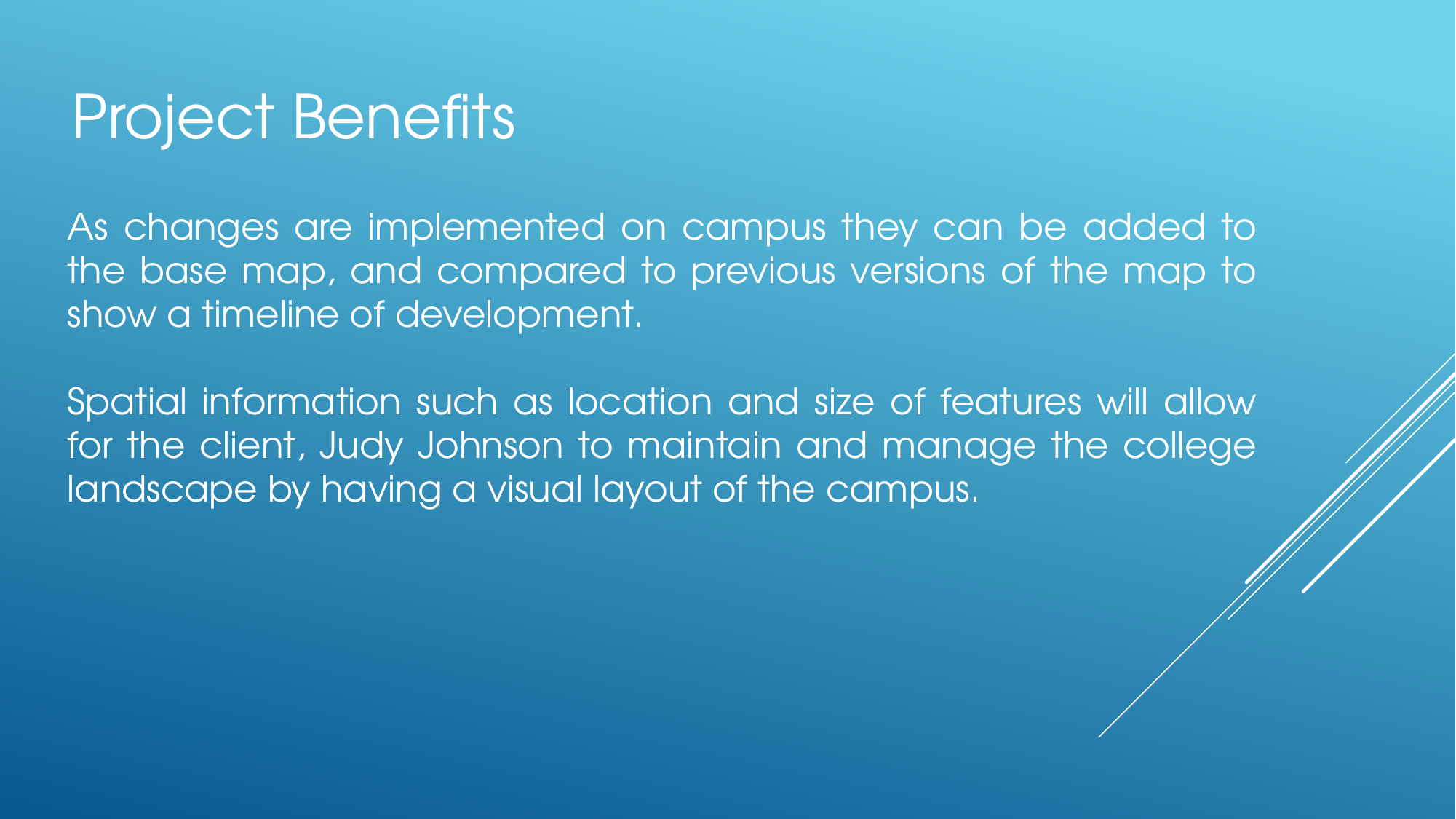

Project Benefits
As changes are implemented on campus they can be added to the base map, and compared to previous versions of the map to show a timeline of development.

Spatial information such as location and size of features will allow for the client, Judy Johnson to maintain and manage the college landscape by having a visual layout of the campus.